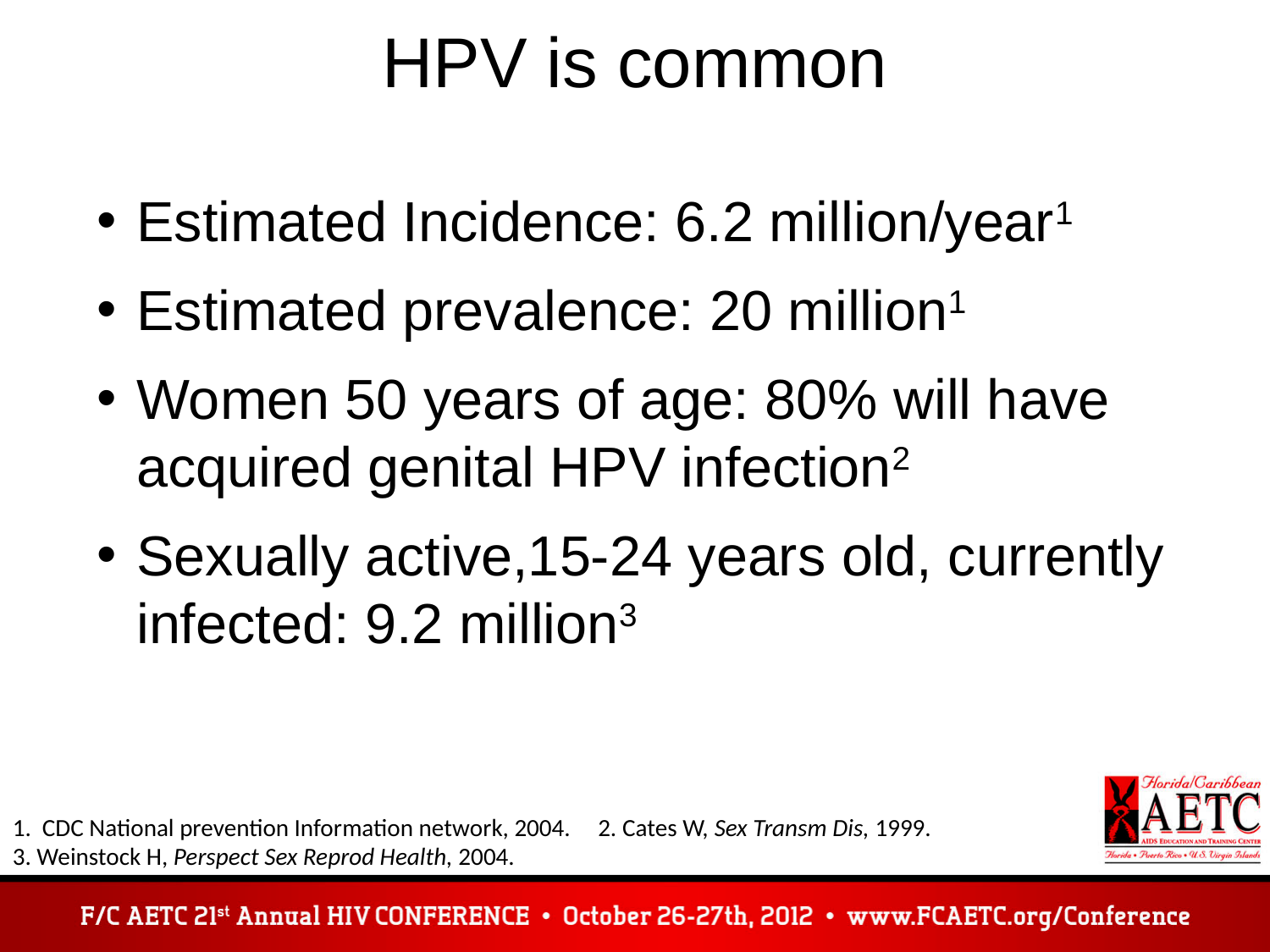

# HPV is common
Estimated Incidence: 6.2 million/year1

Estimated prevalence: 20 million1

Women 50 years of age: 80% will have acquired genital HPV infection2

Sexually active,15-24 years old, currently infected: 9.2 million3

1.  CDC National prevention Information network, 2004.     2. Cates W, Sex Transm Dis, 1999.
3. Weinstock H, Perspect Sex Reprod Health, 2004.